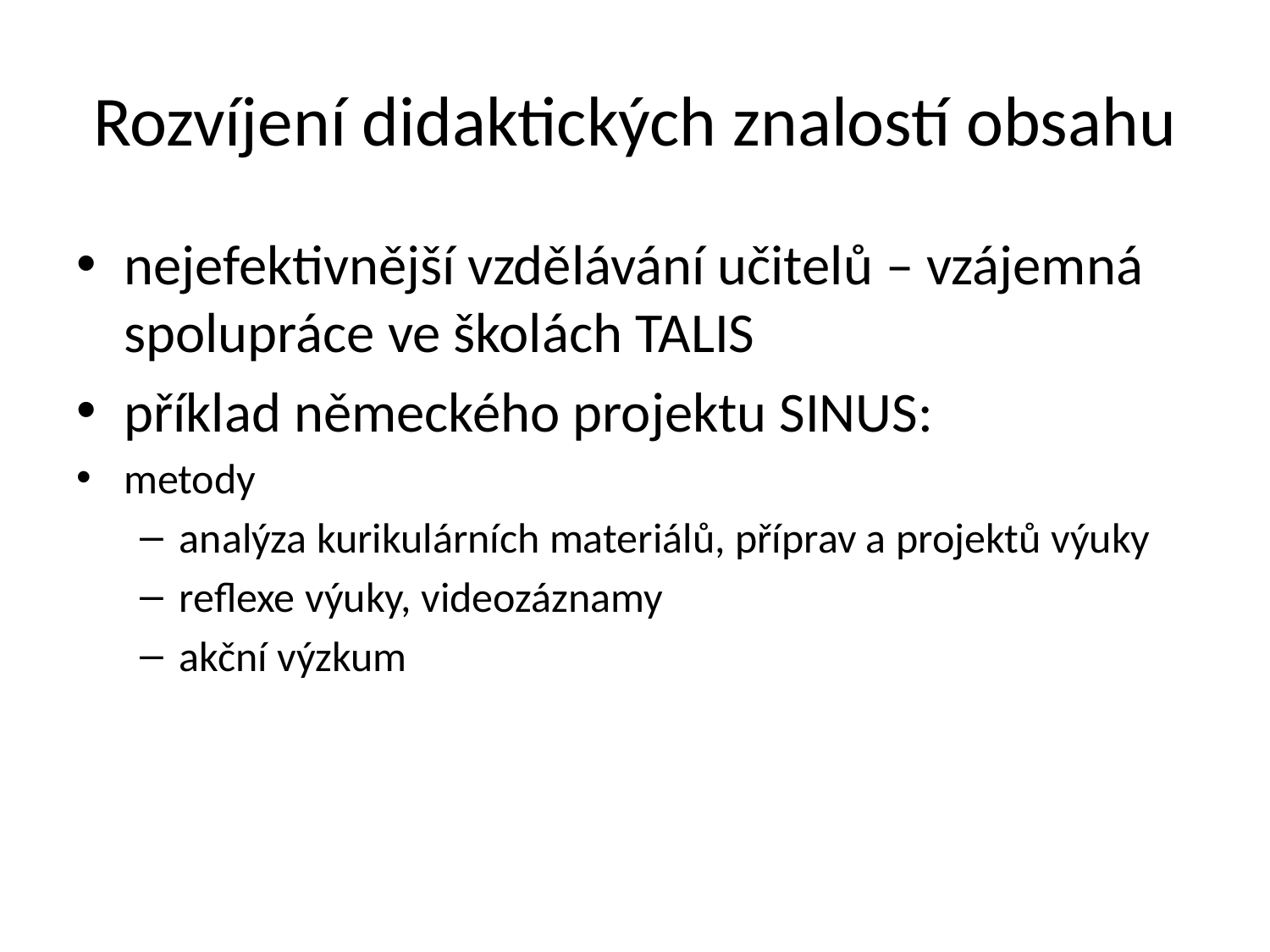

# Rozvíjení didaktických znalostí obsahu
nejefektivnější vzdělávání učitelů – vzájemná spolupráce ve školách TALIS
příklad německého projektu SINUS:
metody
analýza kurikulárních materiálů, příprav a projektů výuky
reflexe výuky, videozáznamy
akční výzkum